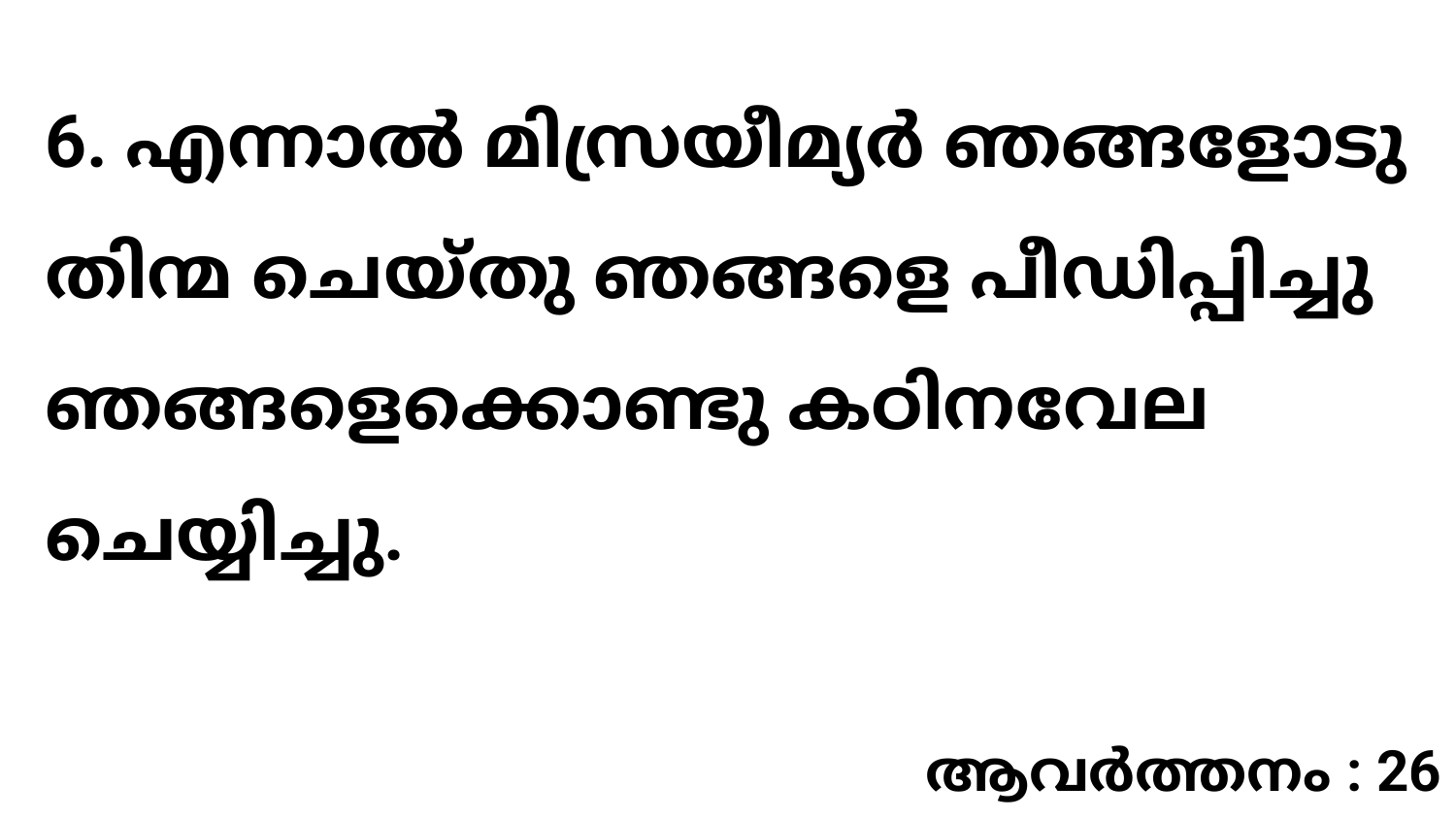

6. എന്നാൽ മിസ്രയീമ്യർ ഞങ്ങളോടു തിന്മ ചെയ്തു ഞങ്ങളെ പീഡിപ്പിച്ചു ഞങ്ങളെക്കൊണ്ടു കഠിനവേല ചെയ്യിച്ചു.
ആവർത്തനം : 26